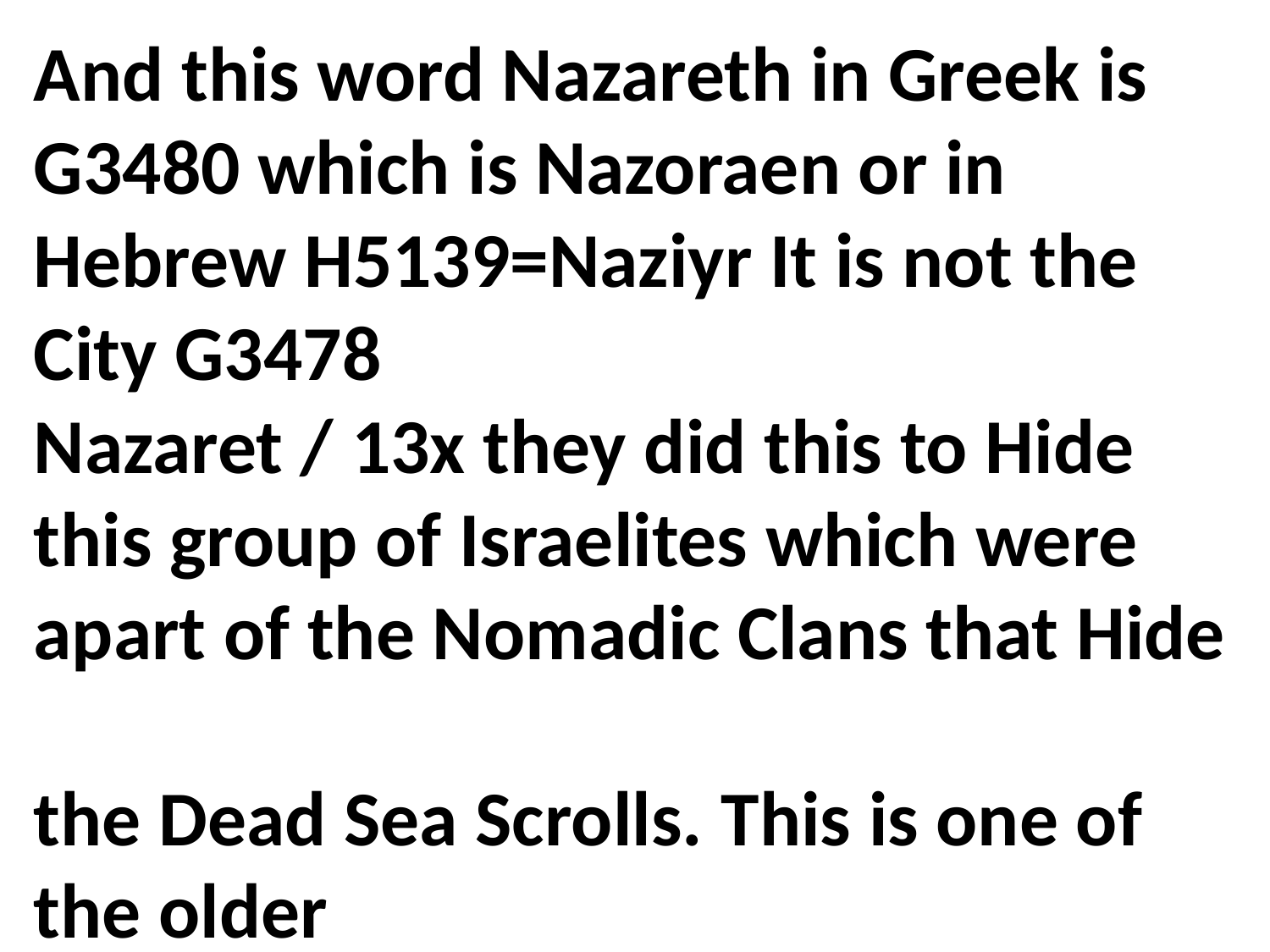

And this word Nazareth in Greek is G3480 which is Nazoraen or in Hebrew H5139=Naziyr It is not the City G3478
Nazaret / 13x they did this to Hide this group of Israelites which were apart of the Nomadic Clans that Hide
the Dead Sea Scrolls. This is one of the older
Sects of Hebrew Talmidim Thought